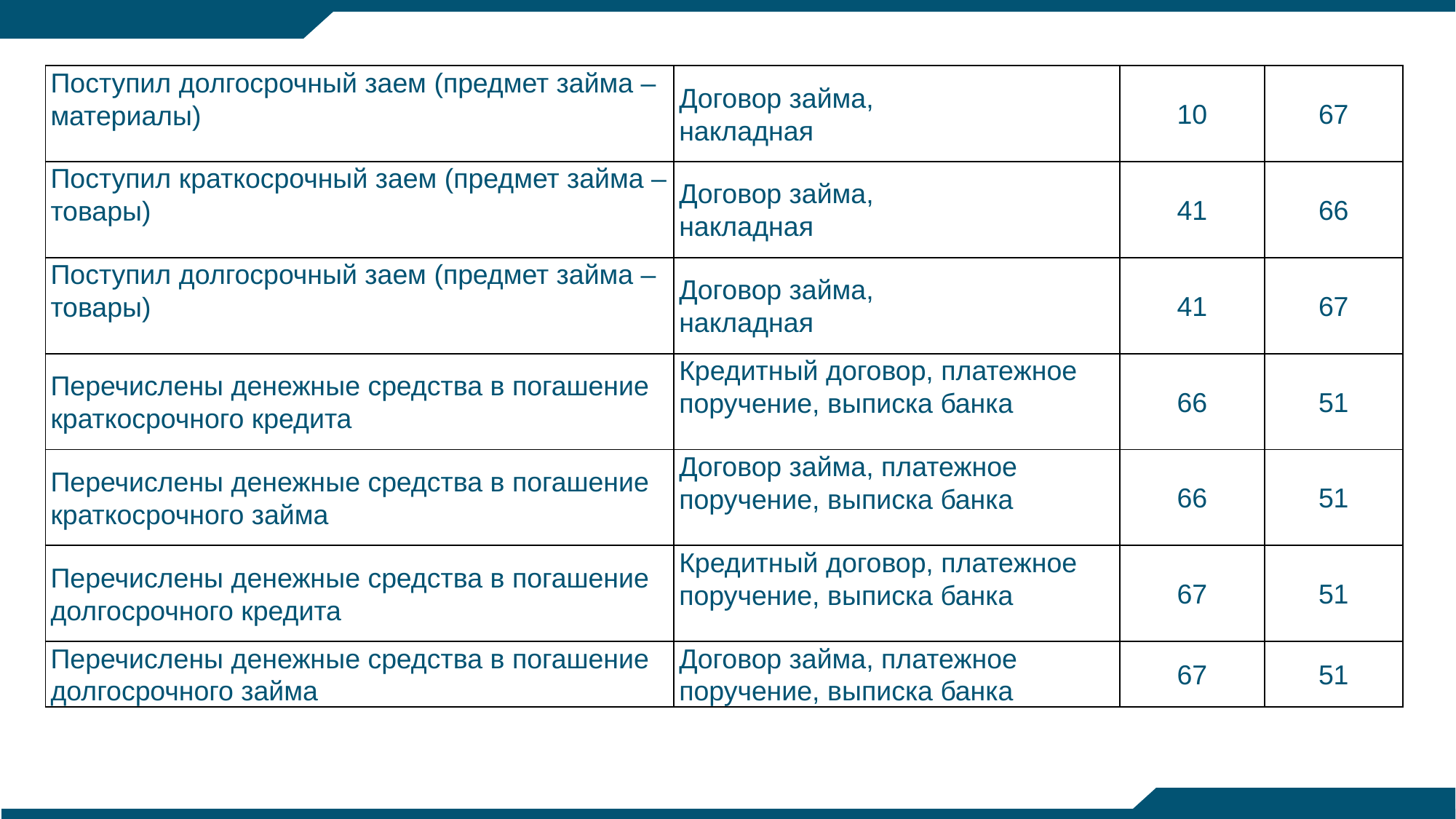

| Поступил долгосрочный заем (предмет займа – материалы) | Договор займа, накладная | 10 | 67 |
| --- | --- | --- | --- |
| Поступил краткосрочный заем (предмет займа – товары) | Договор займа, накладная | 41 | 66 |
| Поступил долгосрочный заем (предмет займа – товары) | Договор займа, накладная | 41 | 67 |
| Перечислены денежные средства в погашение краткосрочного кредита | Кредитный договор, платежное поручение, выписка банка | 66 | 51 |
| Перечислены денежные средства в погашение краткосрочного займа | Договор займа, платежное поручение, выписка банка | 66 | 51 |
| Перечислены денежные средства в погашение долгосрочного кредита | Кредитный договор, платежное поручение, выписка банка | 67 | 51 |
| Перечислены денежные средства в погашение долгосрочного займа | Договор займа, платежное поручение, выписка банка | 67 | 51 |